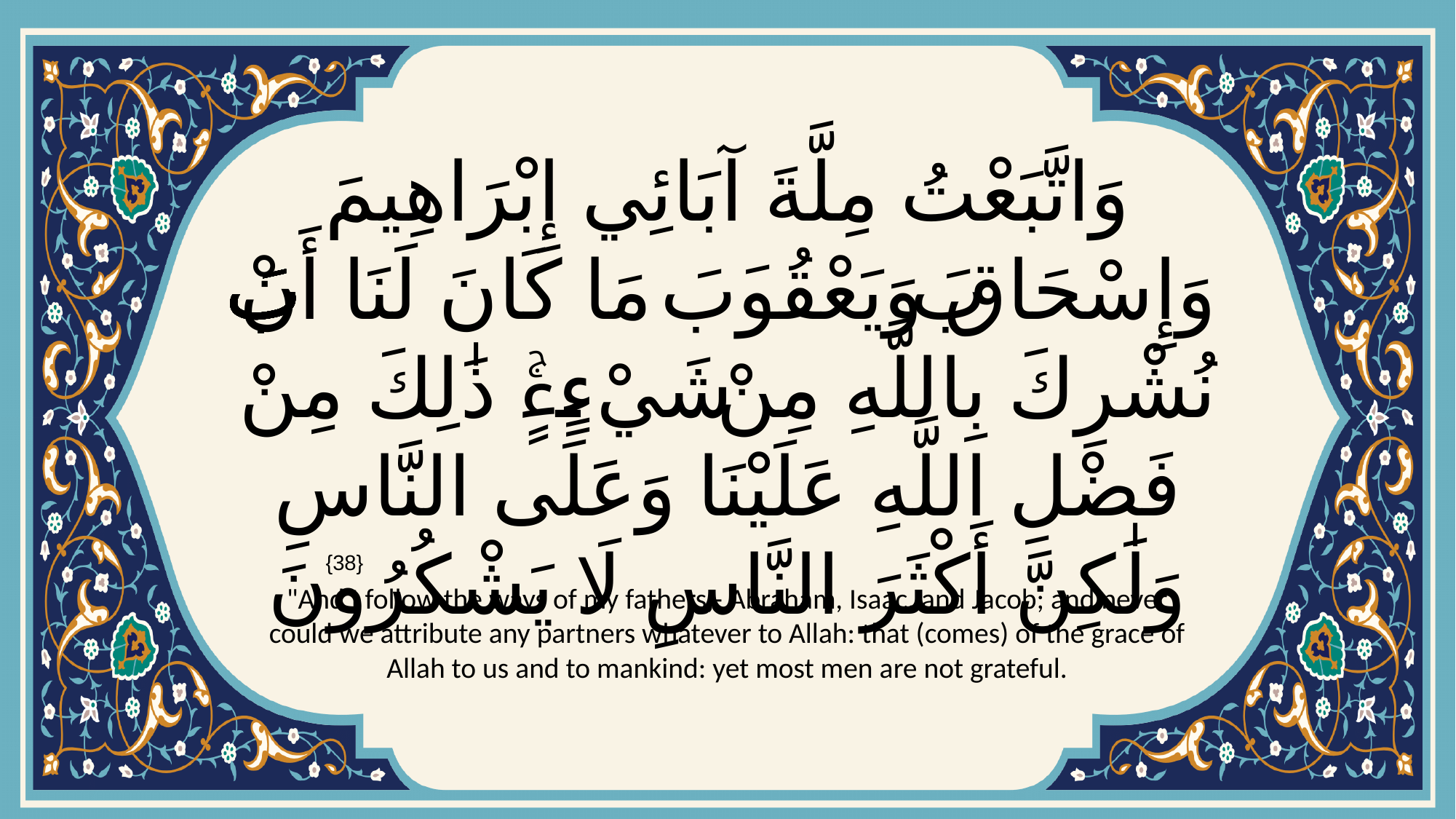

# وَاتَّبَعْتُ مِلَّةَ آبَائِي إِبْرَاهِيمَ وَإِسْحَاقَ وَيَعْقُوبَۚ مَا كَانَ لَنَا أَنْ نُشْرِكَ بِاللَّهِ مِنْ شَيْءٍۚ ذَٰلِكَ مِنْ فَضْلِ اللَّهِ عَلَيْنَا وَعَلَى النَّاسِ وَلَٰكِنَّ أَكْثَرَ النَّاسِ لَا يَشْكُرُونَ
{38}
"And I follow the ways of my fathers,- Abraham, Isaac, and Jacob; and never could we attribute any partners whatever to Allah: that (comes) of the grace of Allah to us and to mankind: yet most men are not grateful.